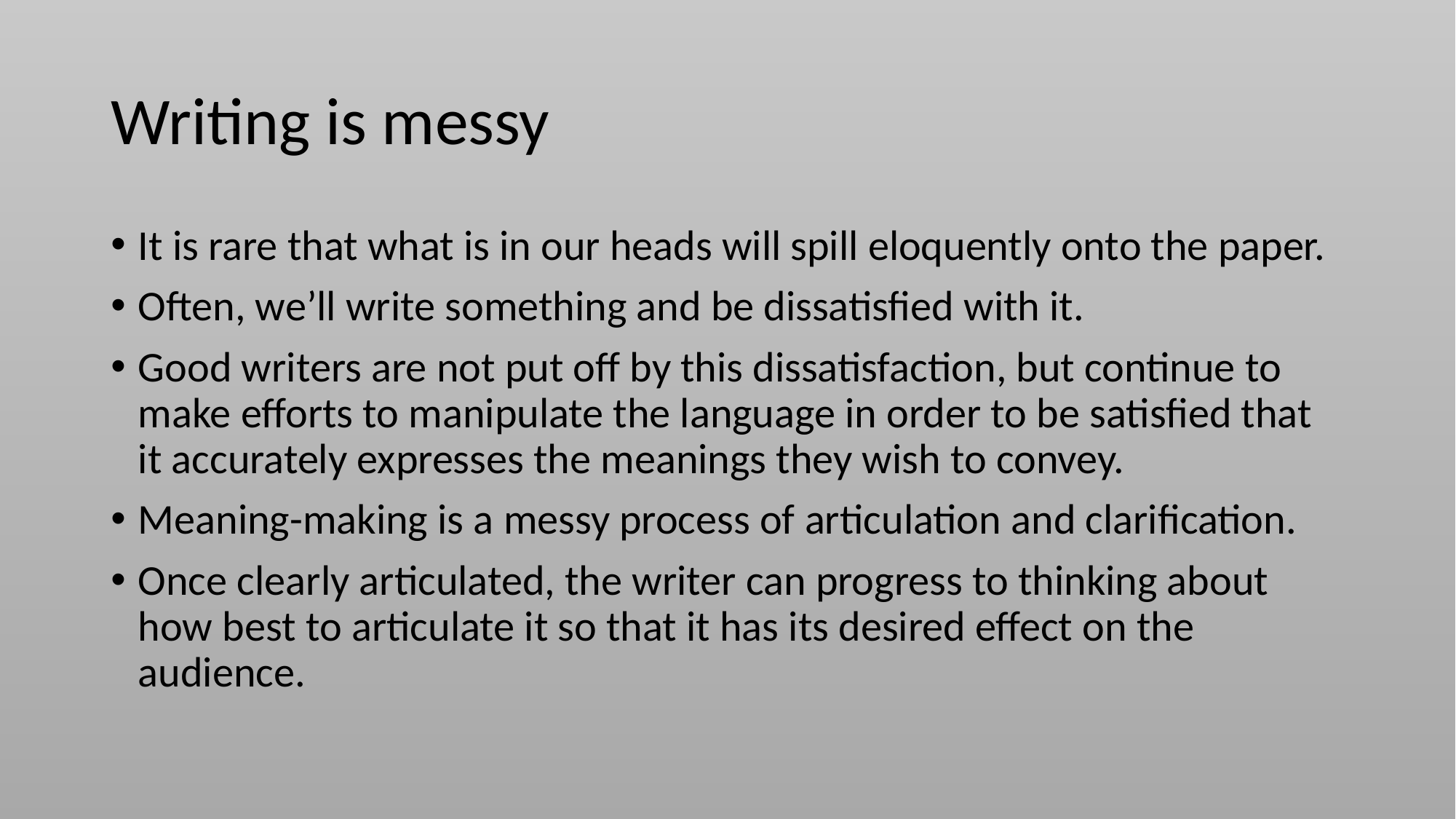

# Writing is messy
It is rare that what is in our heads will spill eloquently onto the paper.
Often, we’ll write something and be dissatisfied with it.
Good writers are not put off by this dissatisfaction, but continue to make efforts to manipulate the language in order to be satisfied that it accurately expresses the meanings they wish to convey.
Meaning-making is a messy process of articulation and clarification.
Once clearly articulated, the writer can progress to thinking about how best to articulate it so that it has its desired effect on the audience.